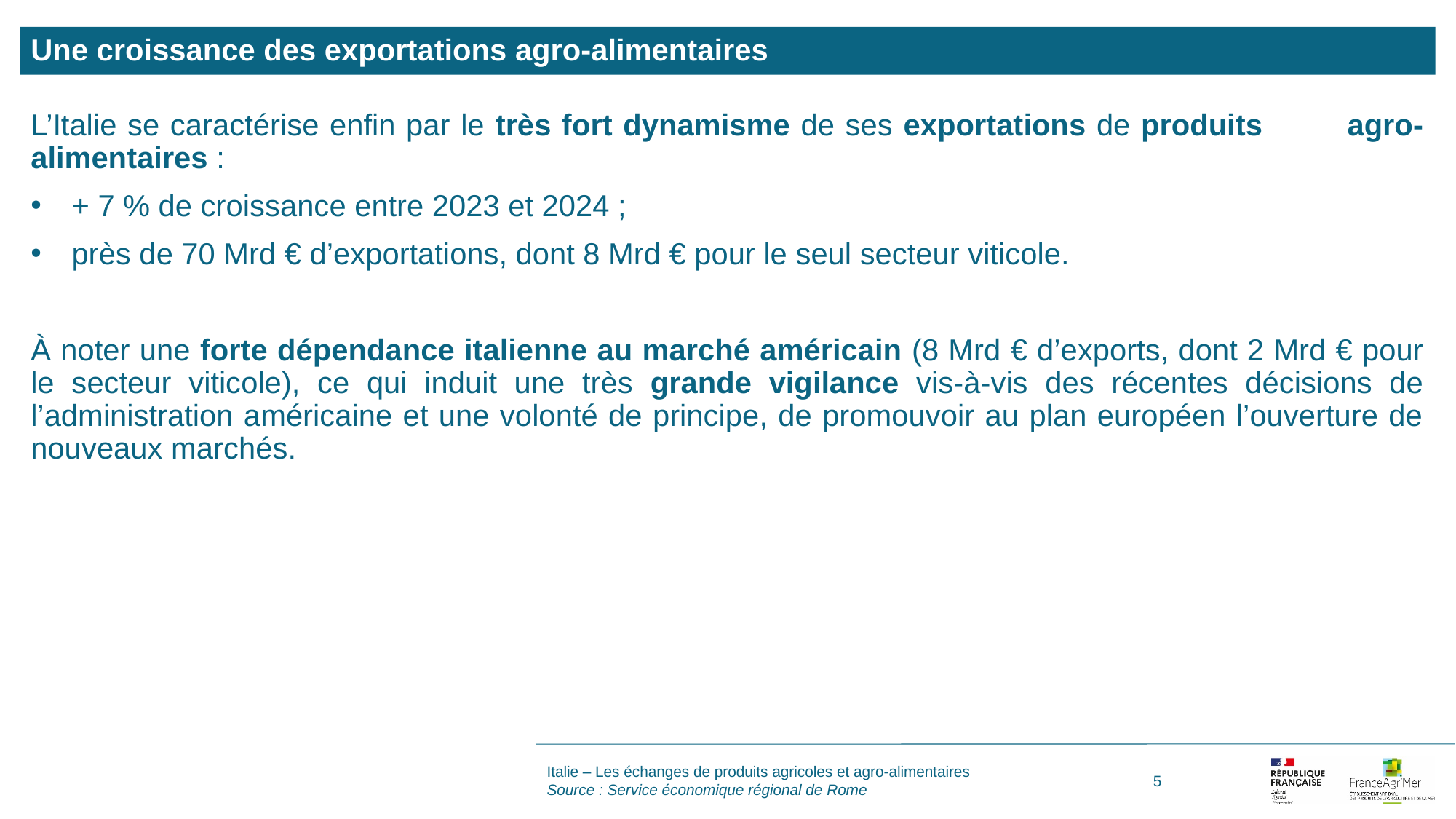

Une croissance des exportations agro-alimentaires
L’Italie se caractérise enfin par le très fort dynamisme de ses exportations de produits        agro-alimentaires :
+ 7 % de croissance entre 2023 et 2024 ;
près de 70 Mrd € d’exportations, dont 8 Mrd € pour le seul secteur viticole.

À noter une forte dépendance italienne au marché américain (8 Mrd € d’exports, dont 2 Mrd € pour le secteur viticole), ce qui induit une très grande vigilance vis-à-vis des récentes décisions de l’administration américaine et une volonté de principe, de promouvoir au plan européen l’ouverture de nouveaux marchés.

Italie – Les échanges de produits agricoles et agro-alimentaires
Source : Service économique régional de Rome
5